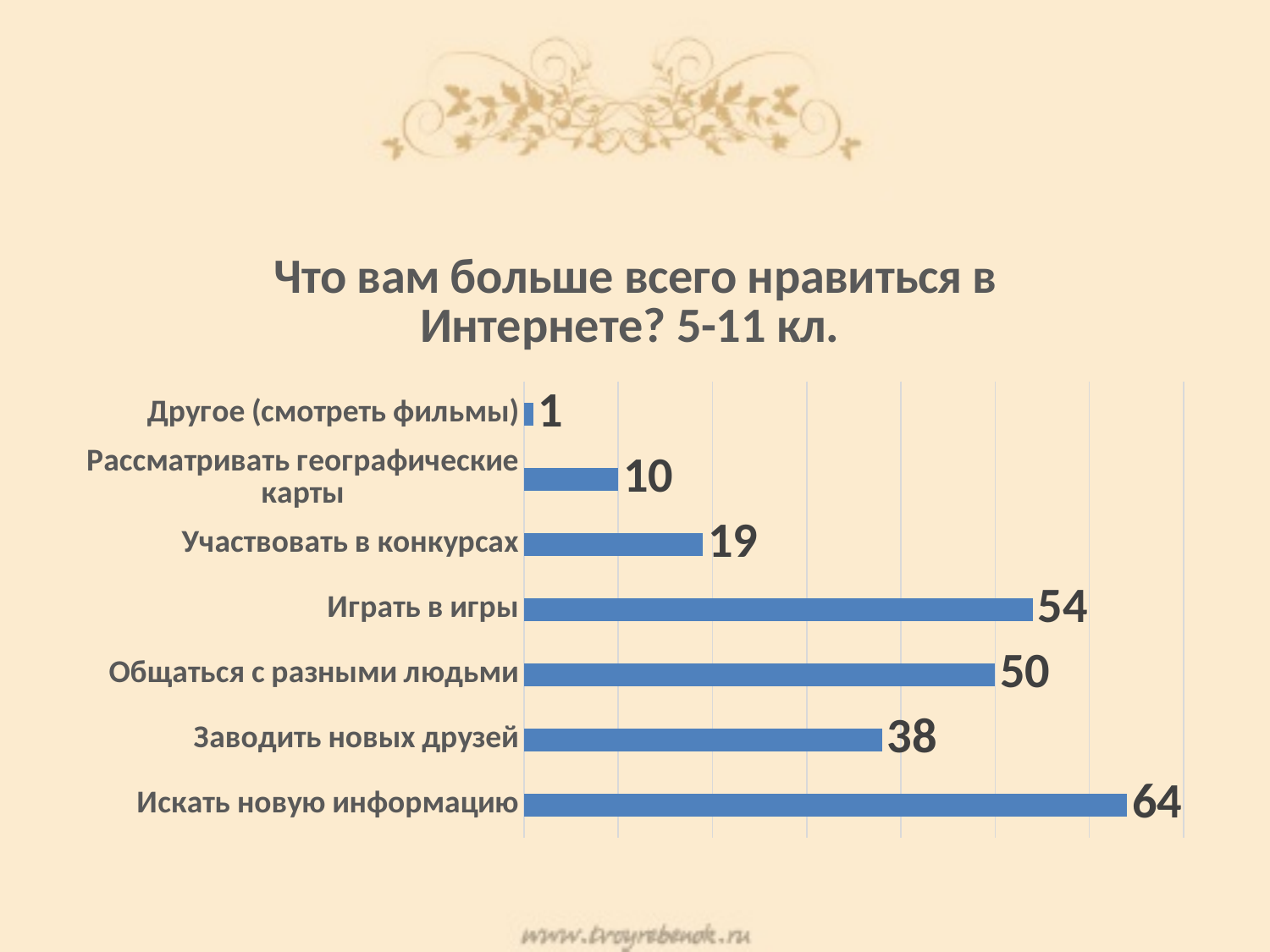

#

### Chart: Что вам больше всего нравиться в Интернете? 5-11 кл.

| Category |  |
|---|---|
| Искать новую информацию | 64.0 |
| Заводить новых друзей | 38.0 |
| Общаться с разными людьми | 50.0 |
| Играть в игры | 54.0 |
| Участвовать в конкурсах | 19.0 |
| Рассматривать географические карты | 10.0 |
| Другое (смотреть фильмы) | 1.0 |